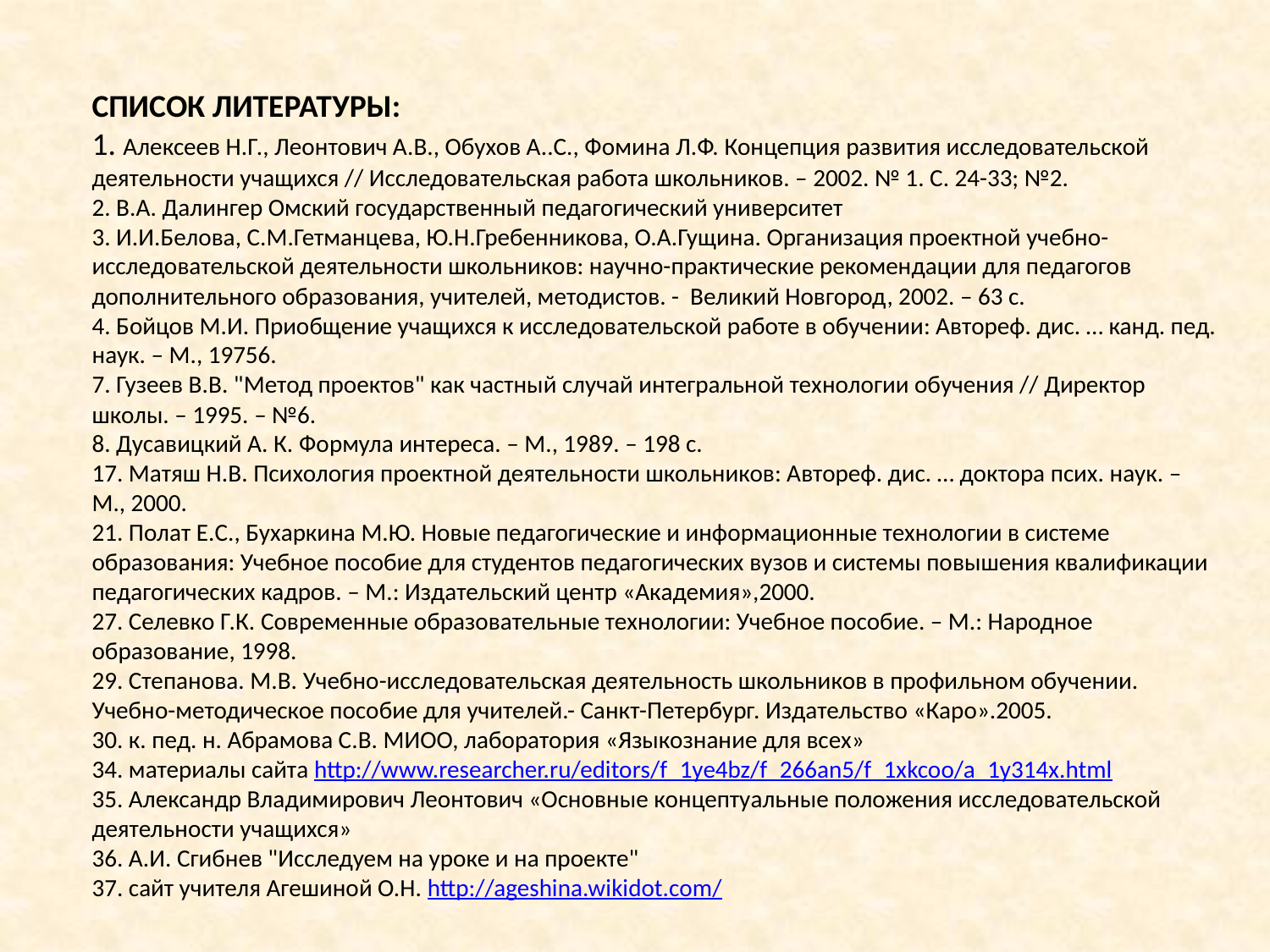

СПИСОК ЛИТЕРАТУРЫ:
1. Алексеев Н.Г., Леонтович А.В., Обухов А..С., Фомина Л.Ф. Концепция развития исследовательской деятельности учащихся // Исследовательская работа школьников. – 2002. № 1. С. 24-33; №2.
2. В.А. Далингер Омский государственный педагогический университет
3. И.И.Белова, С.М.Гетманцева, Ю.Н.Гребенникова, О.А.Гущина. Организация проектной учебно-исследовательской деятельности школьников: научно-практические рекомендации для педагогов дополнительного образования, учителей, методистов. -  Великий Новгород, 2002. – 63 с.
4. Бойцов М.И. Приобщение учащихся к исследовательской работе в обучении: Автореф. дис. … канд. пед. наук. – М., 19756.
7. Гузеев В.В. "Метод проектов" как частный случай интегральной технологии обучения // Директор школы. – 1995. – №6.
8. Дусавицкий А. К. Формула интереса. – М., 1989. – 198 с.
17. Матяш Н.В. Психология проектной деятельности школьников: Автореф. дис. … доктора псих. наук. – М., 2000.
21. Полат Е.С., Бухаркина М.Ю. Новые педагогические и информационные технологии в системе образования: Учебное пособие для студентов педагогических вузов и системы повышения квалификации педагогических кадров. – М.: Издательский центр «Академия»,2000.
27. Селевко Г.К. Современные образовательные технологии: Учебное пособие. – М.: Народное образование, 1998.
29. Степанова. М.В. Учебно-исследовательская деятельность школьников в профильном обучении. Учебно-методическое пособие для учителей.- Санкт-Петербург. Издательство «Каро».2005.
30. к. пед. н. Абрамова С.В. МИОО, лаборатория «Языкознание для всех»
34. материалы сайта http://www.researcher.ru/editors/f_1ye4bz/f_266an5/f_1xkcoo/a_1y314x.html
35. Александр Владимирович Леонтович «Основные концептуальные положения исследовательской деятельности учащихся»
36. А.И. Сгибнев "Исследуем на уроке и на проекте"
37. сайт учителя Агешиной О.Н. http://ageshina.wikidot.com/